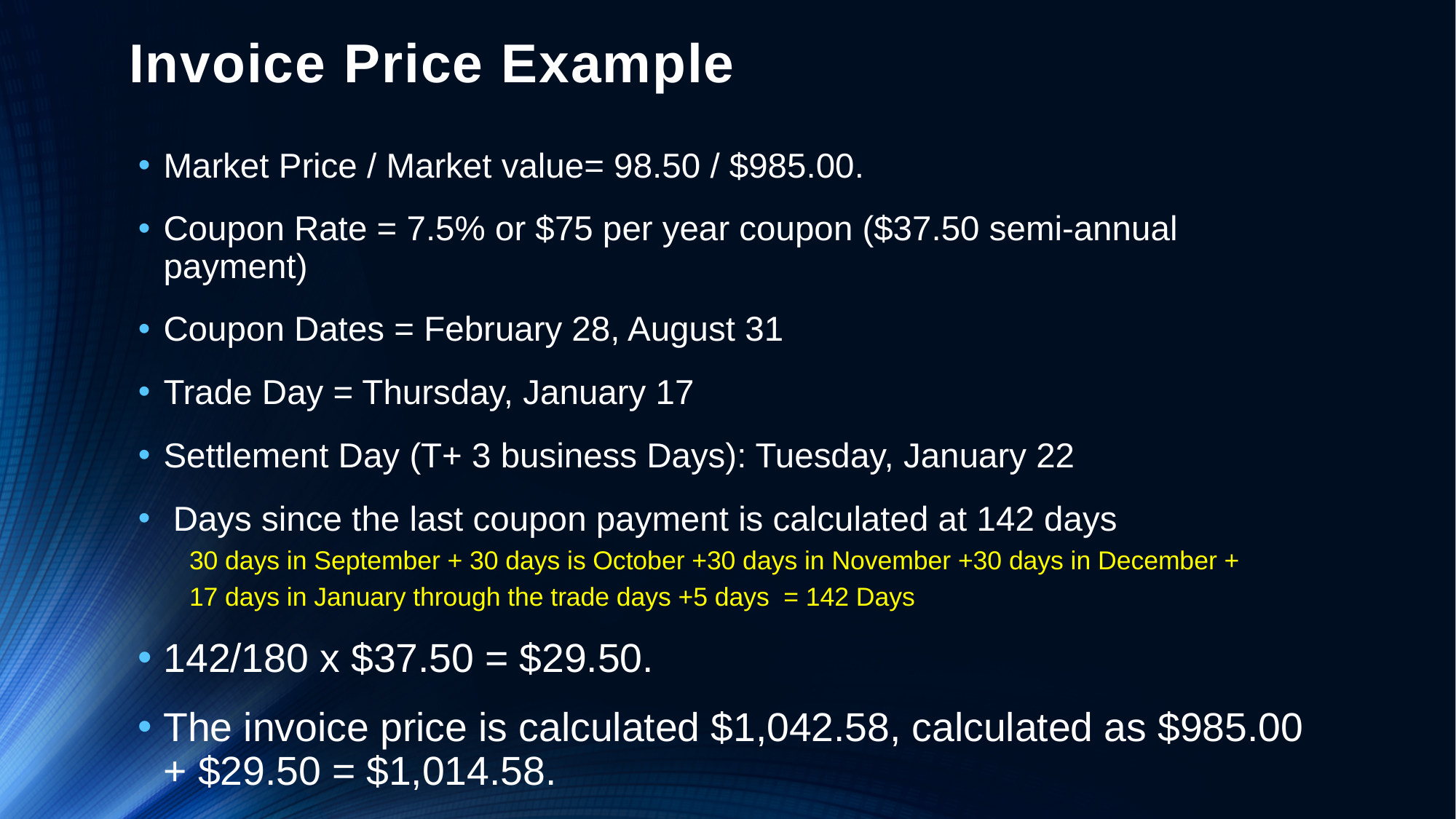

# Invoice Price Example

Market Price / Market value= 98.50 / $985.00.
Coupon Rate = 7.5% or $75 per year coupon ($37.50 semi-annual payment)
Coupon Dates = February 28, August 31
Trade Day = Thursday, January 17
Settlement Day (T+ 3 business Days): Tuesday, January 22
 Days since the last coupon payment is calculated at 142 days
30 days in September + 30 days is October +30 days in November +30 days in December +
17 days in January through the trade days +5 days  = 142 Days
142/180 x $37.50 = $29.50.
The invoice price is calculated $1,042.58, calculated as $985.00 + $29.50 = $1,014.58.